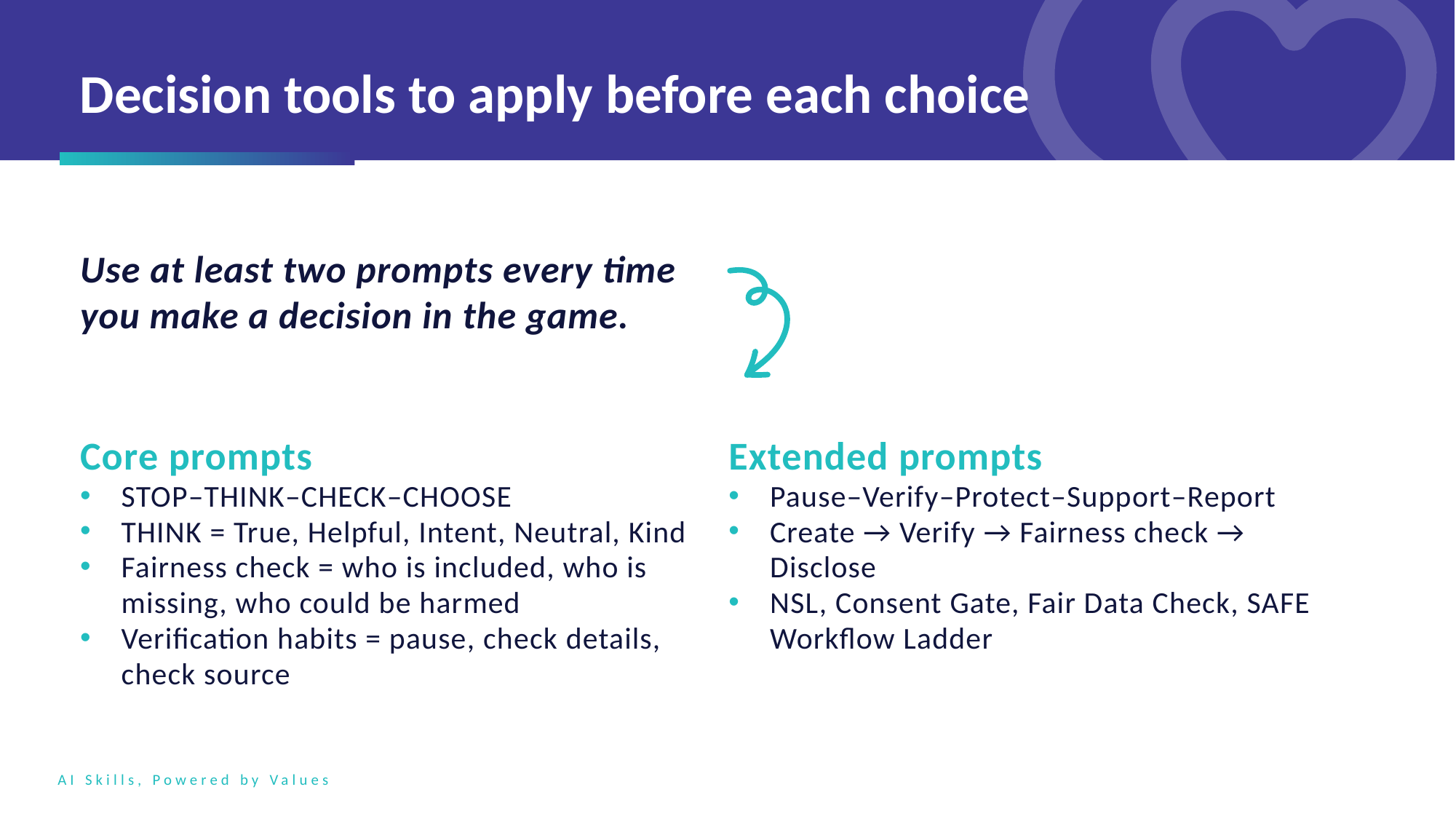

Decision tools to apply before each choice

Use at least two prompts every time you make a decision in the game.

Core prompts
STOP–THINK–CHECK–CHOOSE
THINK = True, Helpful, Intent, Neutral, Kind
Fairness check = who is included, who is missing, who could be harmed
Verification habits = pause, check details, check source

Extended prompts
Pause–Verify–Protect–Support–Report
Create → Verify → Fairness check → Disclose
NSL, Consent Gate, Fair Data Check, SAFE Workflow Ladder